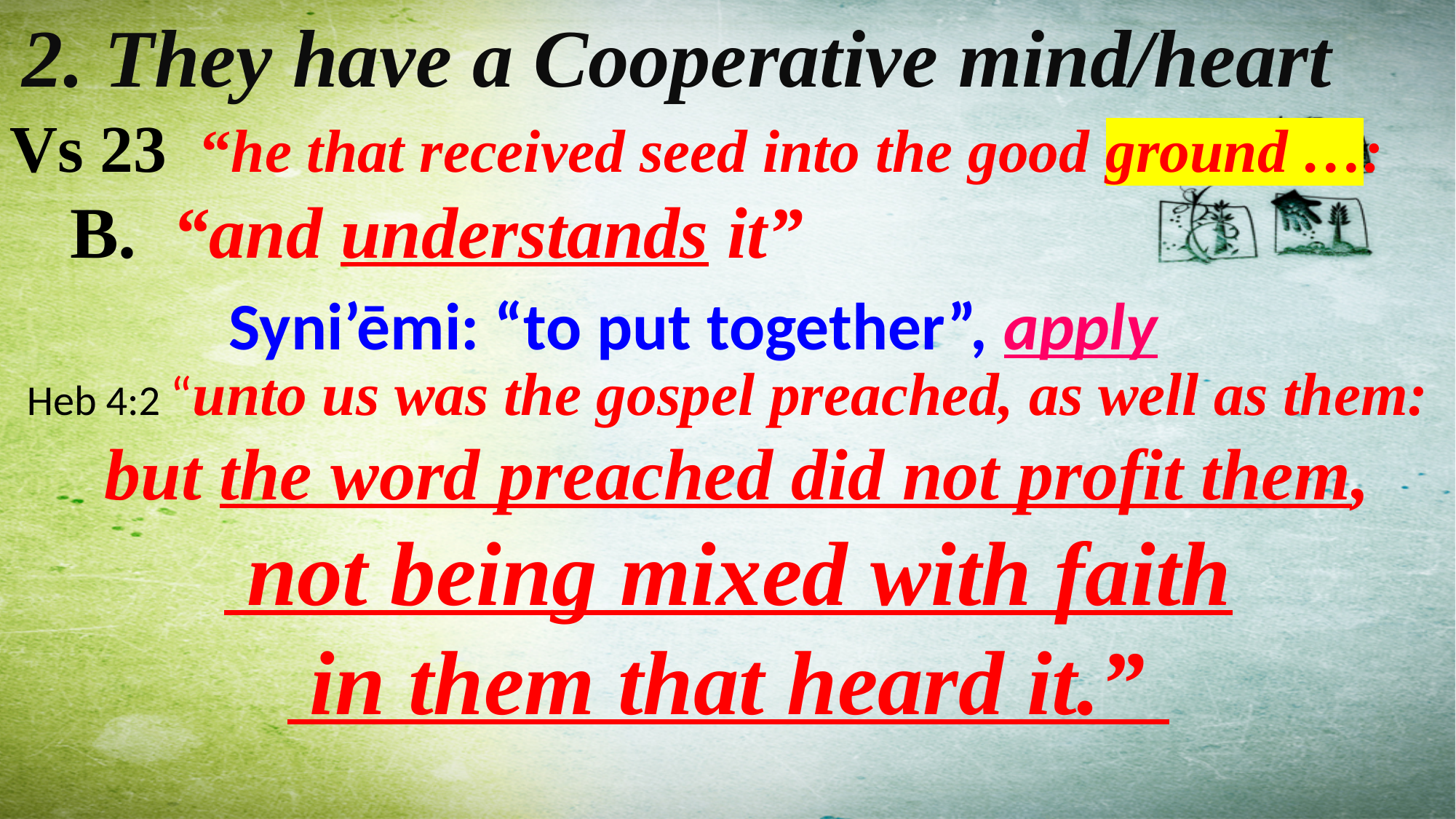

2. They have a Cooperative mind/heart

Vs 23  “he that received seed into the good ground …:
    B.  “and understands it”
Syni’ēmi: “to put together”, apply
Heb 4:2 “unto us was the gospel preached, as well as them:
 but the word preached did not profit them,
 not being mixed with faith
 in them that heard it.”